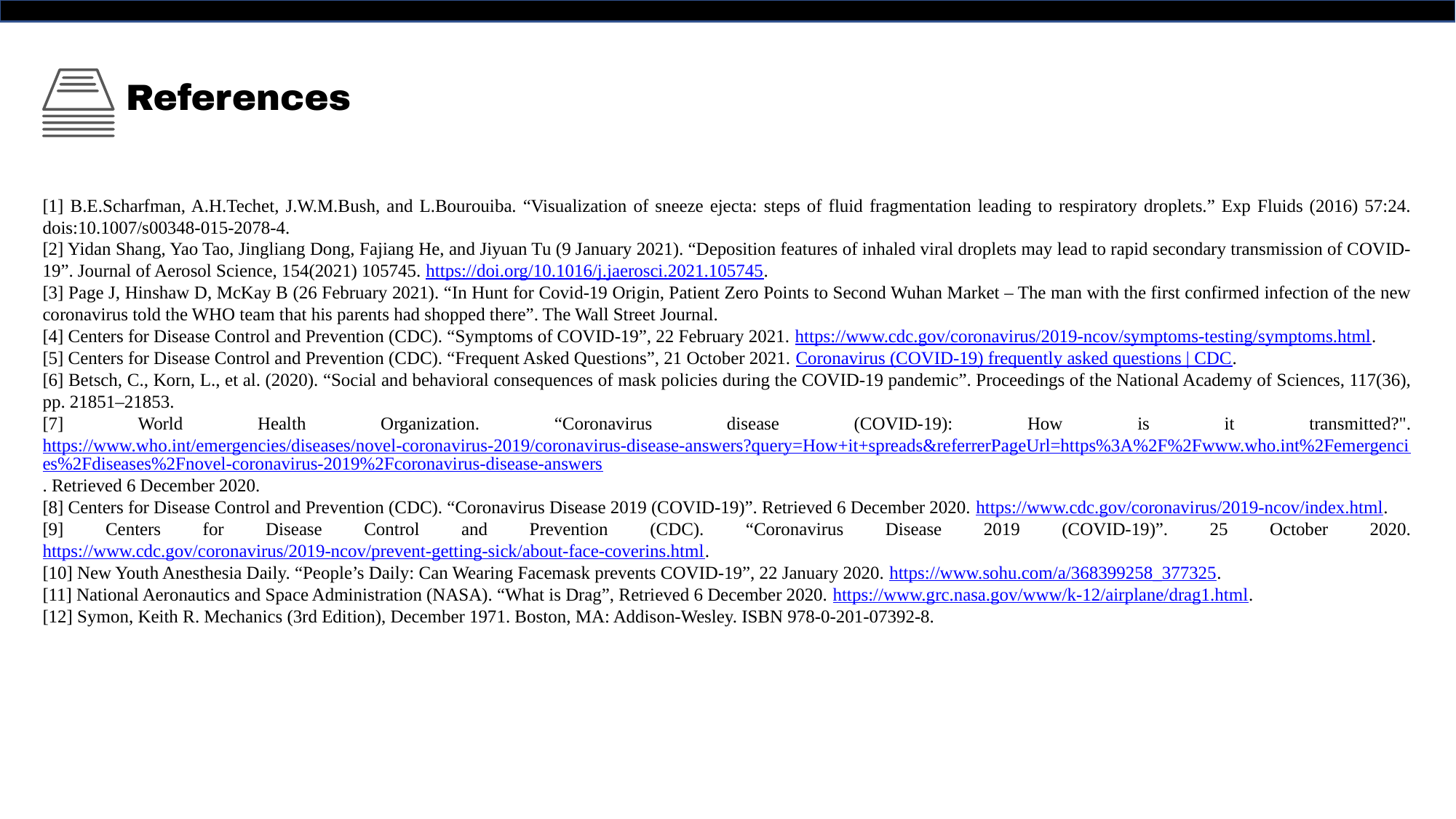

References
[1] B.E.Scharfman, A.H.Techet, J.W.M.Bush, and L.Bourouiba. “Visualization of sneeze ejecta: steps of fluid fragmentation leading to respiratory droplets.” Exp Fluids (2016) 57:24. dois:10.1007/s00348-015-2078-4.
[2] Yidan Shang, Yao Tao, Jingliang Dong, Fajiang He, and Jiyuan Tu (9 January 2021). “Deposition features of inhaled viral droplets may lead to rapid secondary transmission of COVID-19”. Journal of Aerosol Science, 154(2021) 105745. https://doi.org/10.1016/j.jaerosci.2021.105745.
[3] Page J, Hinshaw D, McKay B (26 February 2021). “In Hunt for Covid-19 Origin, Patient Zero Points to Second Wuhan Market – The man with the first confirmed infection of the new coronavirus told the WHO team that his parents had shopped there”. The Wall Street Journal.
[4] Centers for Disease Control and Prevention (CDC). “Symptoms of COVID-19”, 22 February 2021. https://www.cdc.gov/coronavirus/2019-ncov/symptoms-testing/symptoms.html.
[5] Centers for Disease Control and Prevention (CDC). “Frequent Asked Questions”, 21 October 2021. Coronavirus (COVID-19) frequently asked questions | CDC.
[6] Betsch, C., Korn, L., et al. (2020). “Social and behavioral consequences of mask policies during the COVID-19 pandemic”. Proceedings of the National Academy of Sciences, 117(36), pp. 21851–21853.
[7] World Health Organization. “Coronavirus disease (COVID-19): How is it transmitted?". https://www.who.int/emergencies/diseases/novel-coronavirus-2019/coronavirus-disease-answers?query=How+it+spreads&referrerPageUrl=https%3A%2F%2Fwww.who.int%2Femergencies%2Fdiseases%2Fnovel-coronavirus-2019%2Fcoronavirus-disease-answers. Retrieved 6 December 2020.
[8] Centers for Disease Control and Prevention (CDC). “Coronavirus Disease 2019 (COVID-19)”. Retrieved 6 December 2020. https://www.cdc.gov/coronavirus/2019-ncov/index.html.
[9] Centers for Disease Control and Prevention (CDC). “Coronavirus Disease 2019 (COVID-19)”. 25 October 2020. https://www.cdc.gov/coronavirus/2019-ncov/prevent-getting-sick/about-face-coverins.html.
[10] New Youth Anesthesia Daily. “People’s Daily: Can Wearing Facemask prevents COVID-19”, 22 January 2020. https://www.sohu.com/a/368399258_377325.
[11] National Aeronautics and Space Administration (NASA). “What is Drag”, Retrieved 6 December 2020. https://www.grc.nasa.gov/www/k-12/airplane/drag1.html.
[12] Symon, Keith R. Mechanics (3rd Edition), December 1971. Boston, MA: Addison-Wesley. ISBN 978-0-201-07392-8.